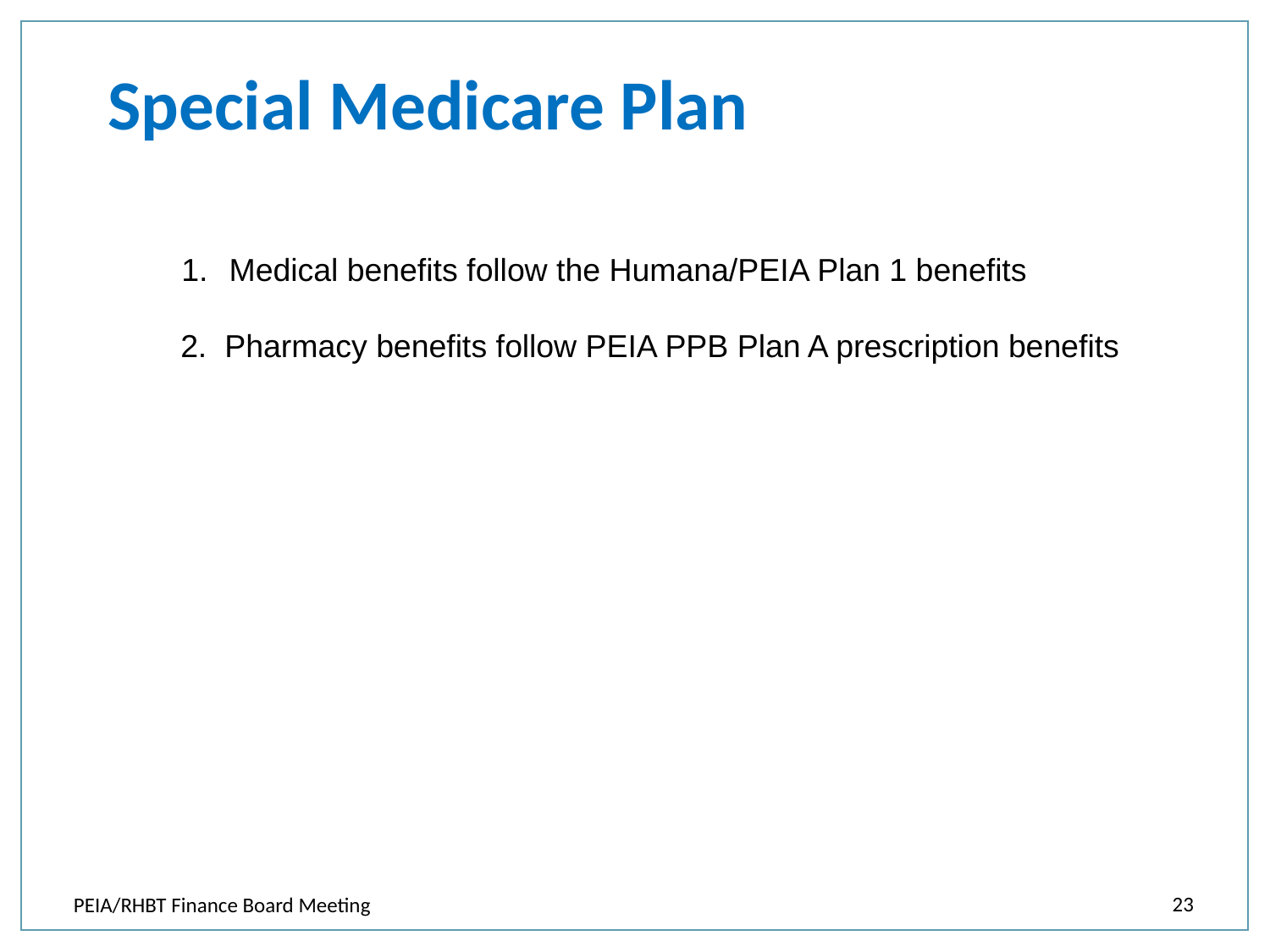

Special Medicare Plan
Medical benefits follow the Humana/PEIA Plan 1 benefits

       2.  Pharmacy benefits follow PEIA PPB Plan A prescription benefits
23
PEIA/RHBT Finance Board Meeting